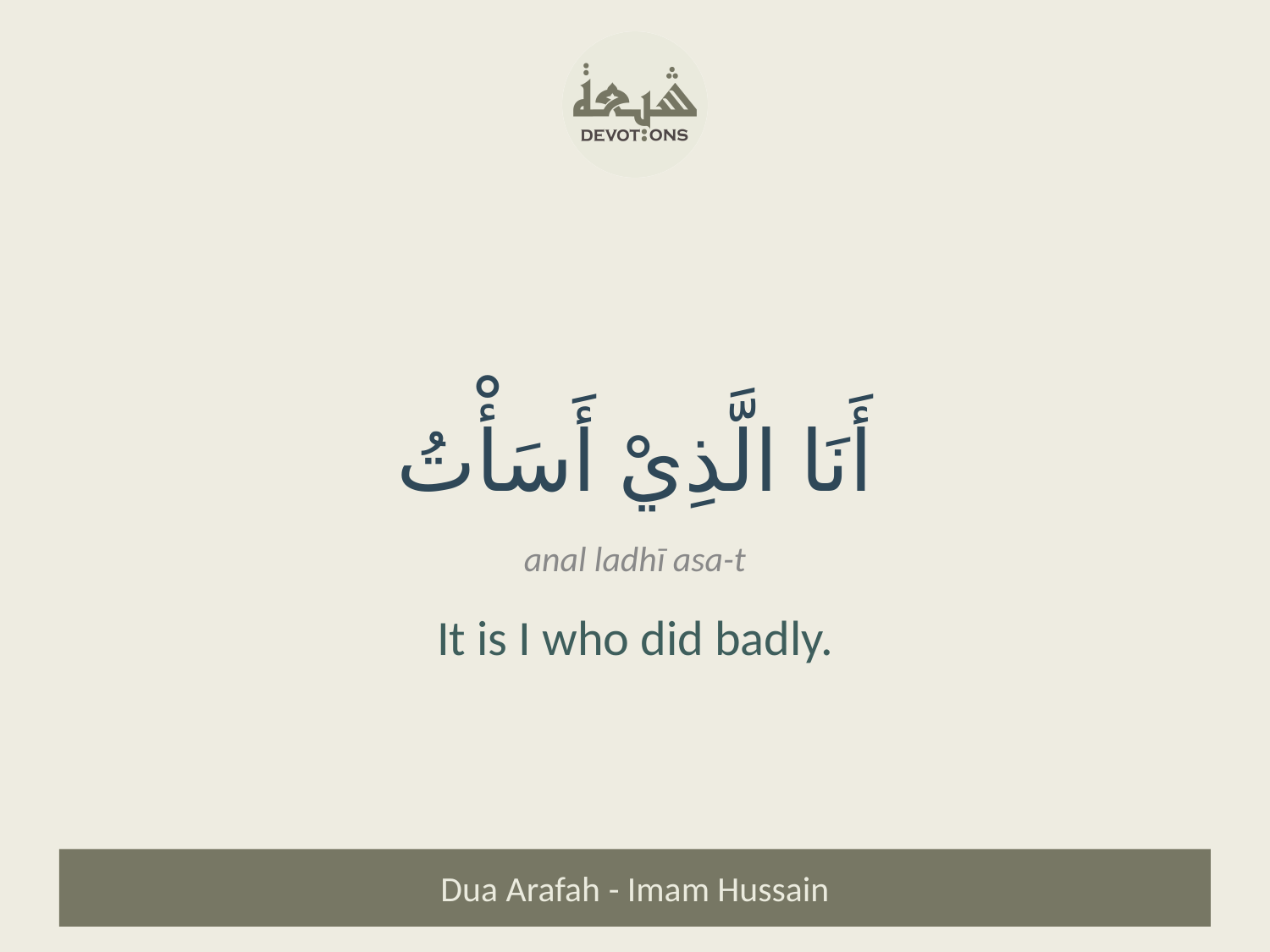

أَنَا الَّذِيْ أَسَأْتُ
anal ladhī asa-t
It is I who did badly.
Dua Arafah - Imam Hussain